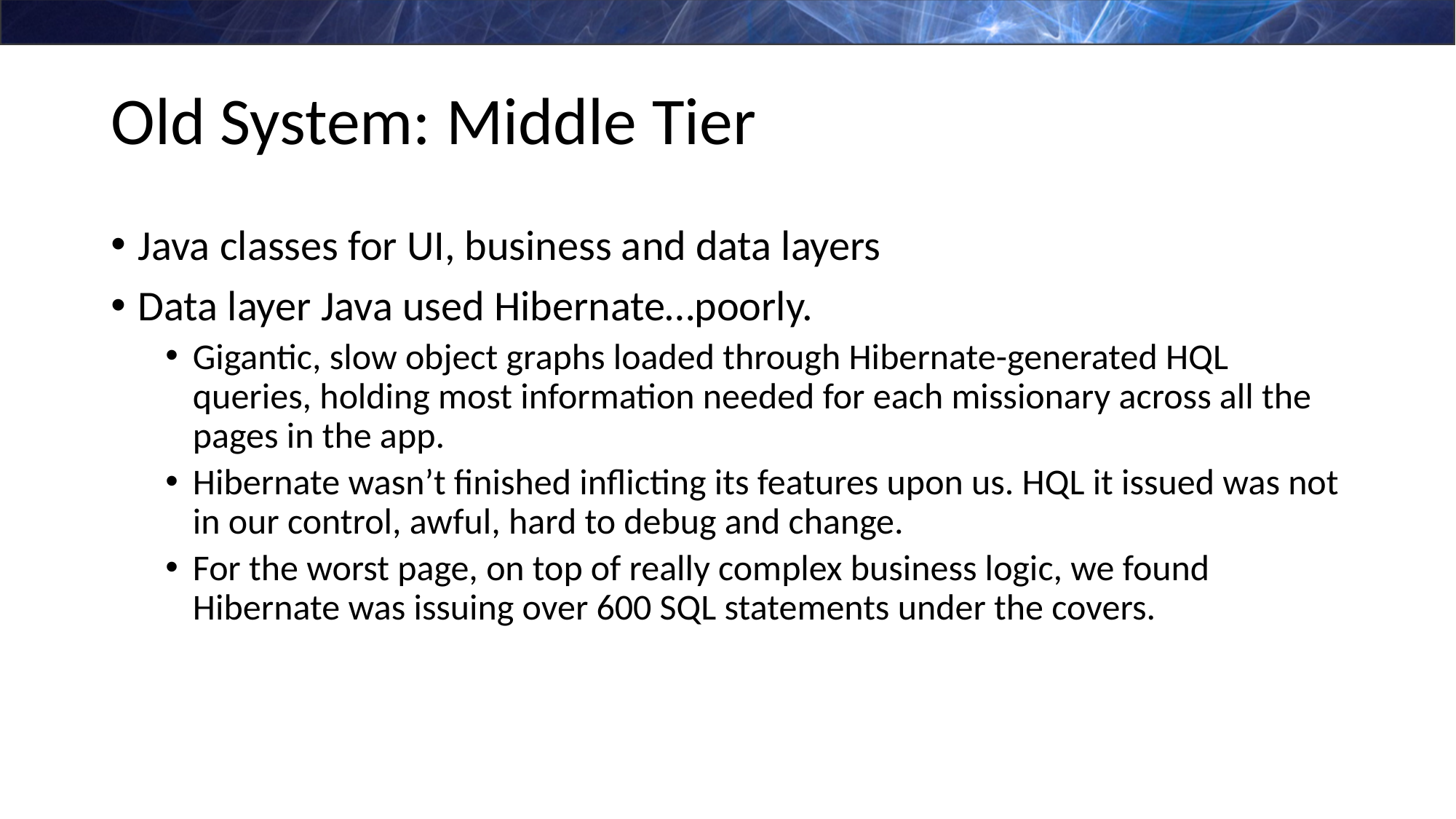

# Old System: Middle Tier
Java classes for UI, business and data layers
Data layer Java used Hibernate…poorly.
Gigantic, slow object graphs loaded through Hibernate-generated HQL queries, holding most information needed for each missionary across all the pages in the app.
Hibernate wasn’t finished inflicting its features upon us. HQL it issued was not in our control, awful, hard to debug and change.
For the worst page, on top of really complex business logic, we found Hibernate was issuing over 600 SQL statements under the covers.